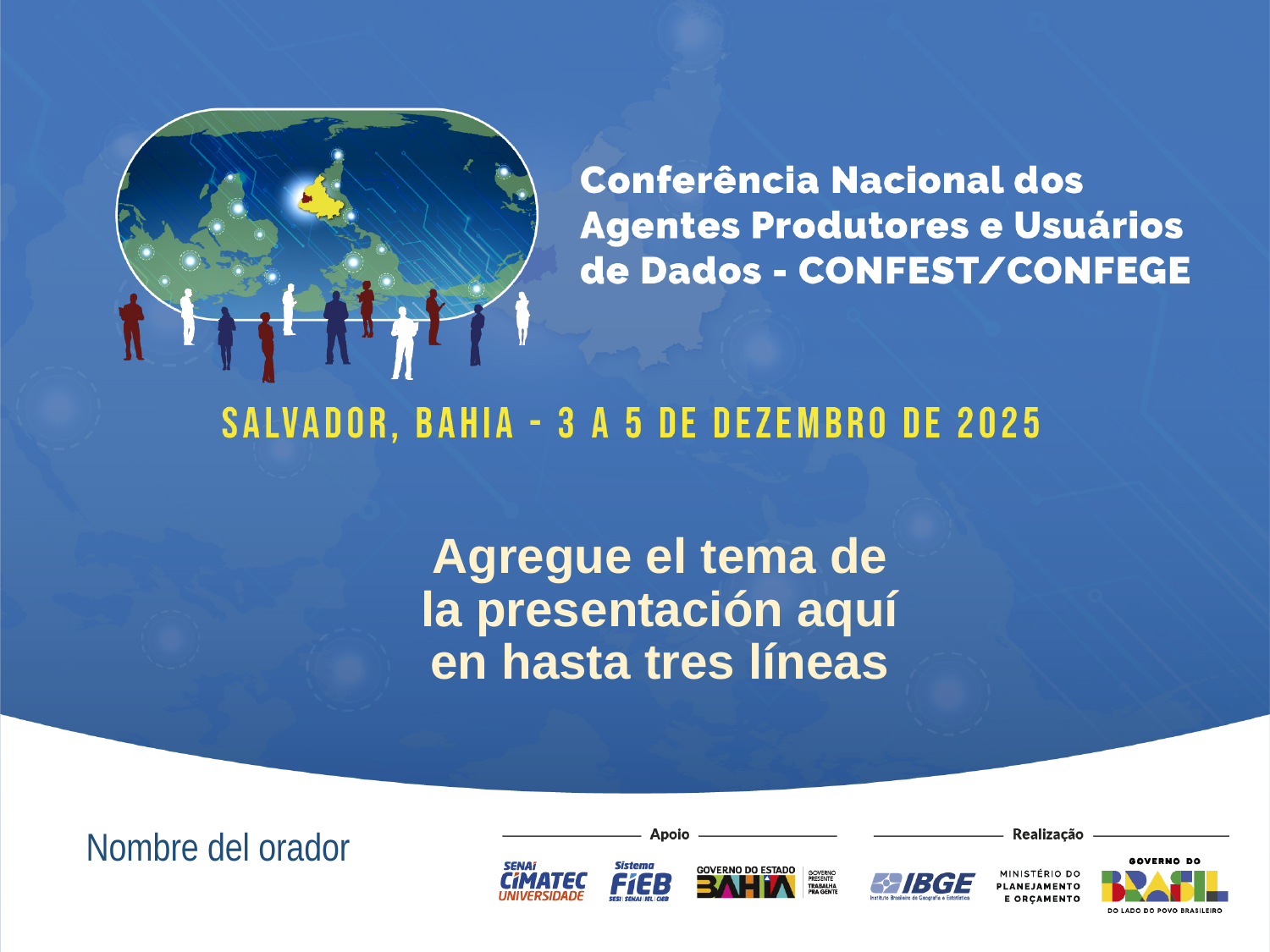

Agregue el tema de
la presentación aquí
en hasta tres líneas
Nombre del orador